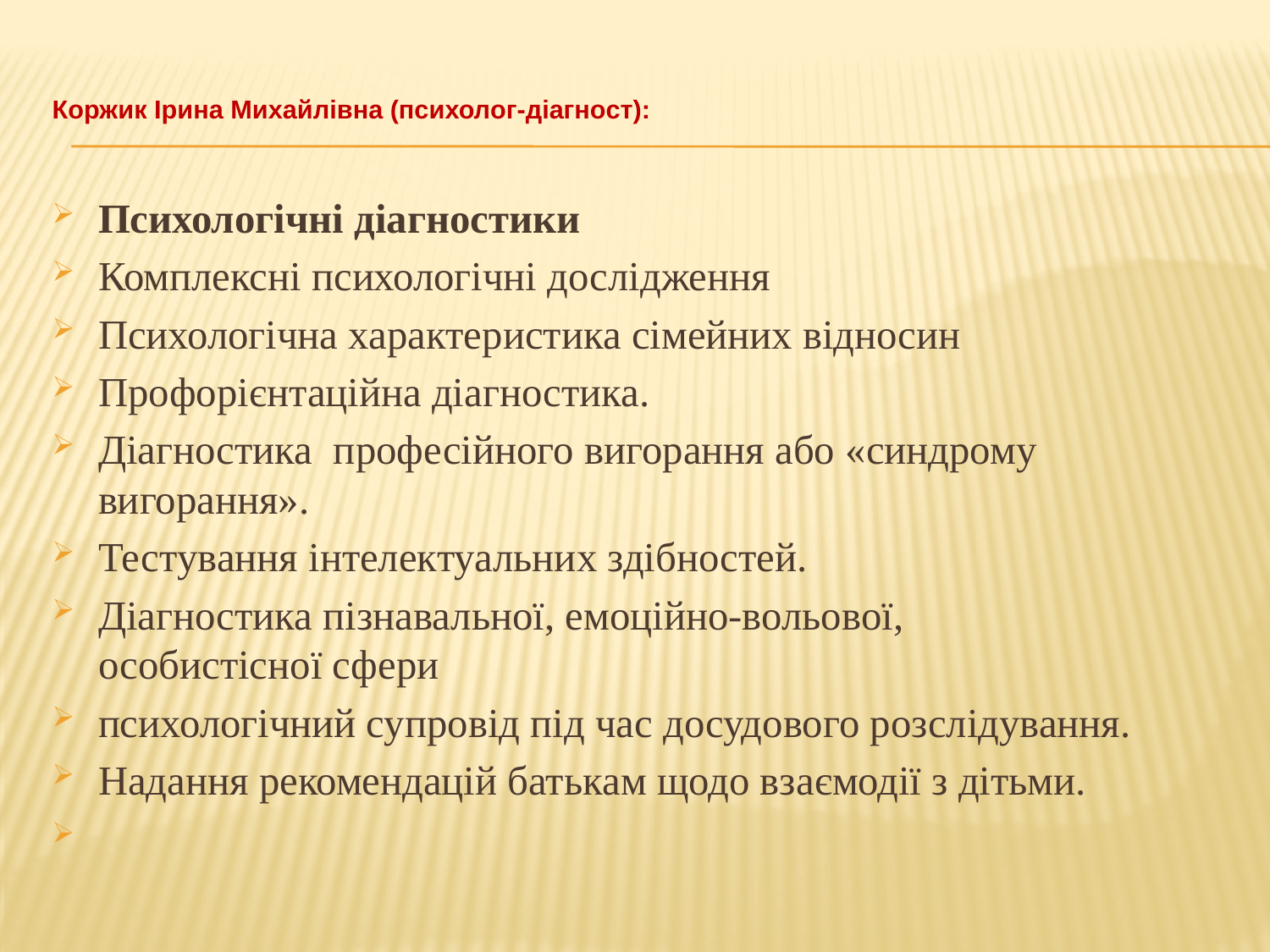

Коржик Ірина Михайлівна (психолог-діагност):
Психологічні діагностики
Комплексні психологічні дослідження
Психологічна характеристика сімейних відносин
Профорієнтаційна діагностика.
Діагностика  професійного вигорання або «синдрому вигорання».
Тестування інтелектуальних здібностей.
Діагностика пізнавальної, емоційно-вольової, особистісної сфери
психологічний супровід під час досудового розслідування.
Надання рекомендацій батькам щодо взаємодії з дітьми.